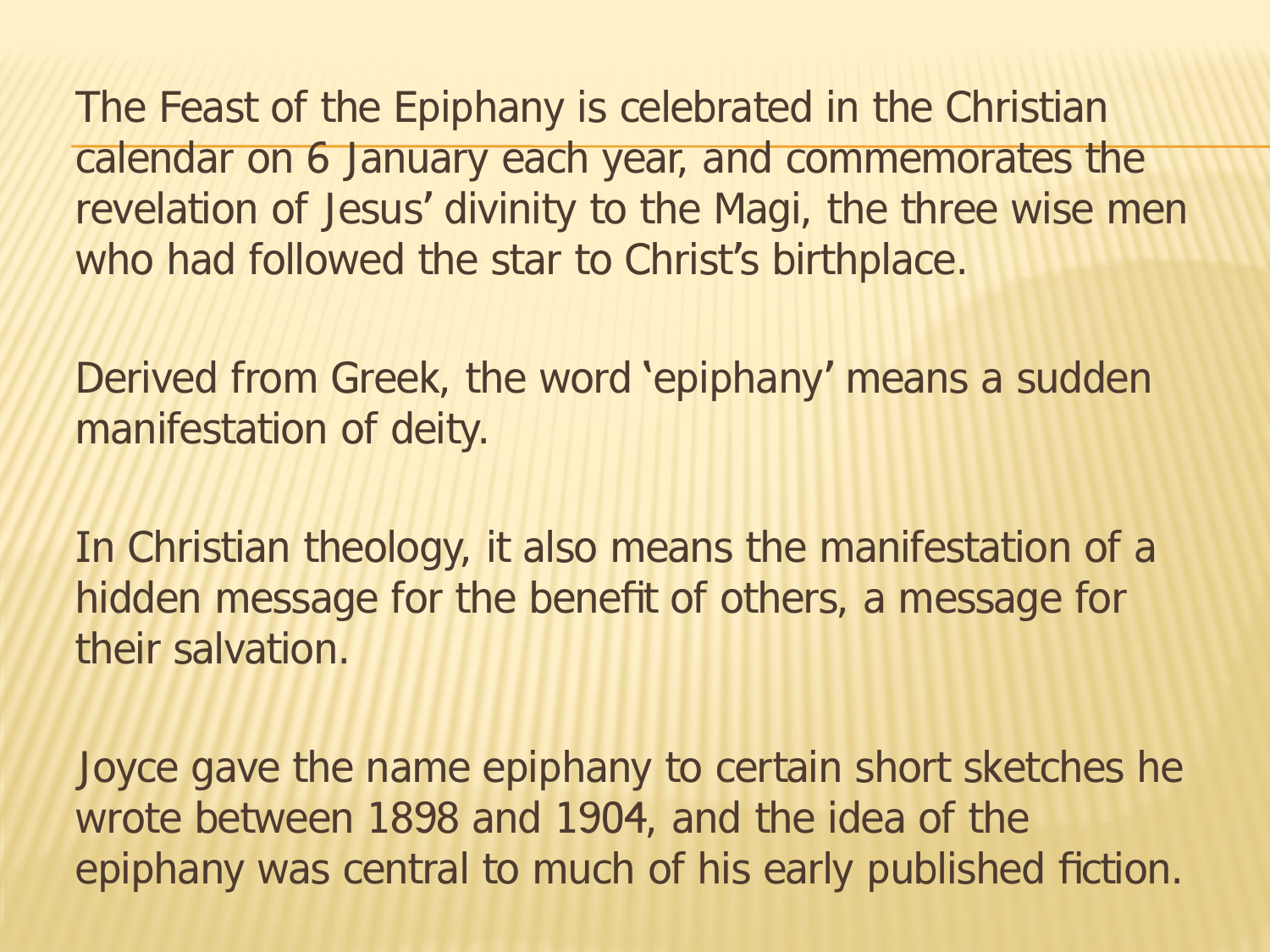

#
The Feast of the Epiphany is celebrated in the Christian calendar on 6 January each year, and commemorates the revelation of Jesus’ divinity to the Magi, the three wise men who had followed the star to Christ’s birthplace.

Derived from Greek, the word ‘epiphany’ means a sudden manifestation of deity.

In Christian theology, it also means the manifestation of a hidden message for the benefit of others, a message for their salvation.

Joyce gave the name epiphany to certain short sketches he wrote between 1898 and 1904, and the idea of the epiphany was central to much of his early published fiction.